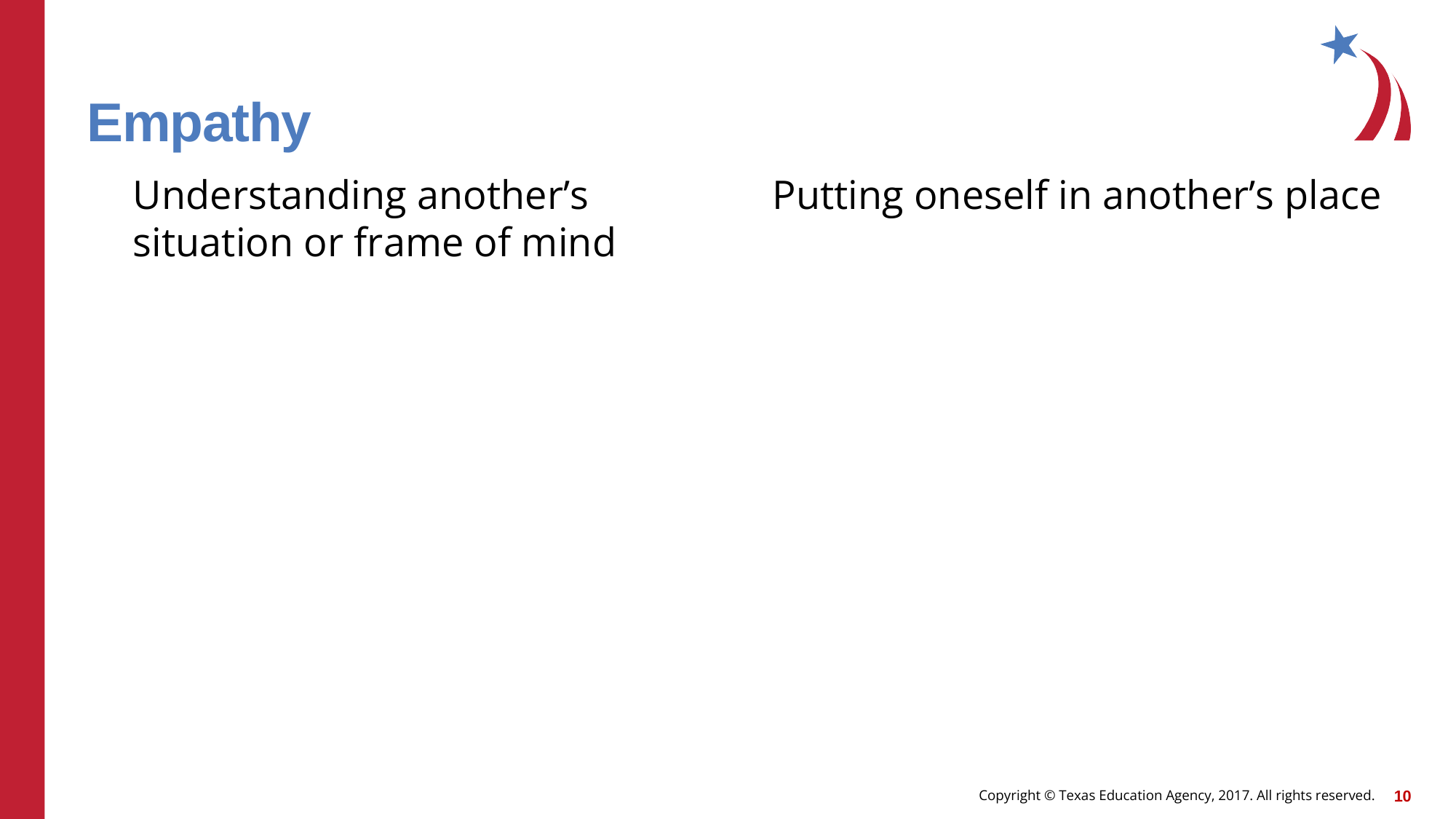

# Empathy
Understanding another’s situation or frame of mind
Putting oneself in another’s place